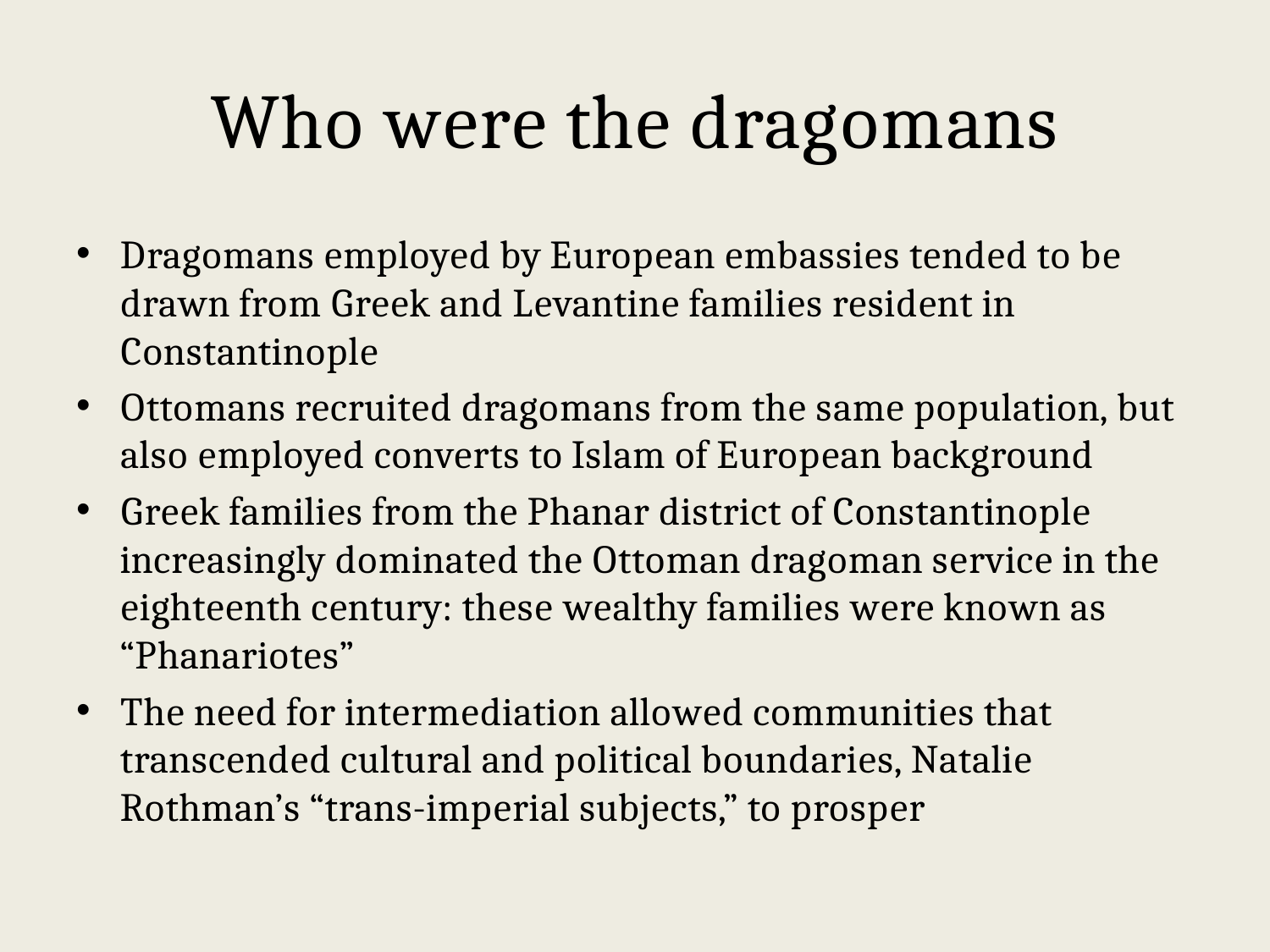

# Who were the dragomans
Dragomans employed by European embassies tended to be drawn from Greek and Levantine families resident in Constantinople
Ottomans recruited dragomans from the same population, but also employed converts to Islam of European background
Greek families from the Phanar district of Constantinople increasingly dominated the Ottoman dragoman service in the eighteenth century: these wealthy families were known as “Phanariotes”
The need for intermediation allowed communities that transcended cultural and political boundaries, Natalie Rothman’s “trans-imperial subjects,” to prosper